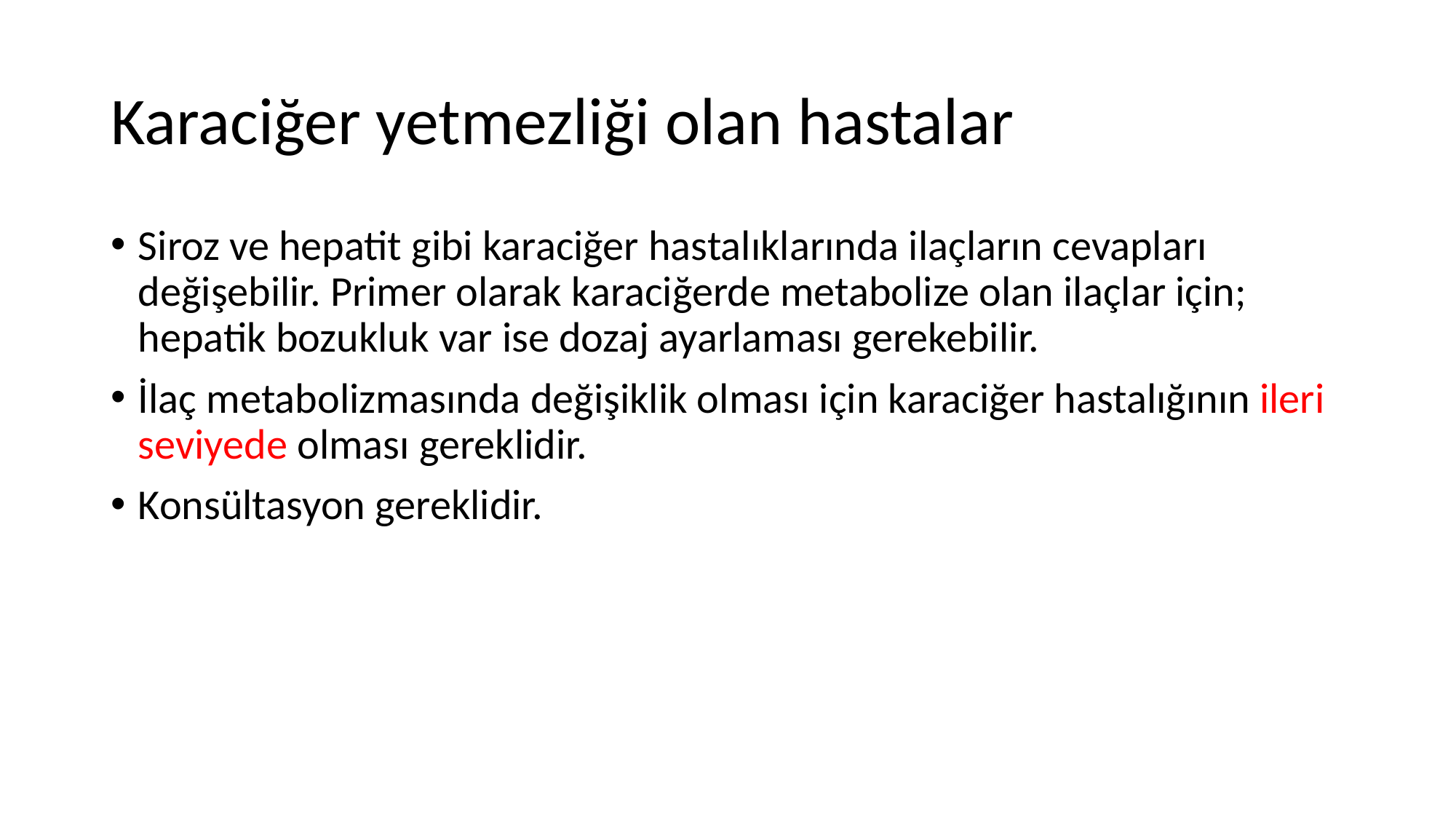

# Karaciğer yetmezliği olan hastalar
Siroz ve hepatit gibi karaciğer hastalıklarında ilaçların cevapları değişebilir. Primer olarak karaciğerde metabolize olan ilaçlar için; hepatik bozukluk var ise dozaj ayarlaması gerekebilir.
İlaç metabolizmasında değişiklik olması için karaciğer hastalığının ileri seviyede olması gereklidir.
Konsültasyon gereklidir.